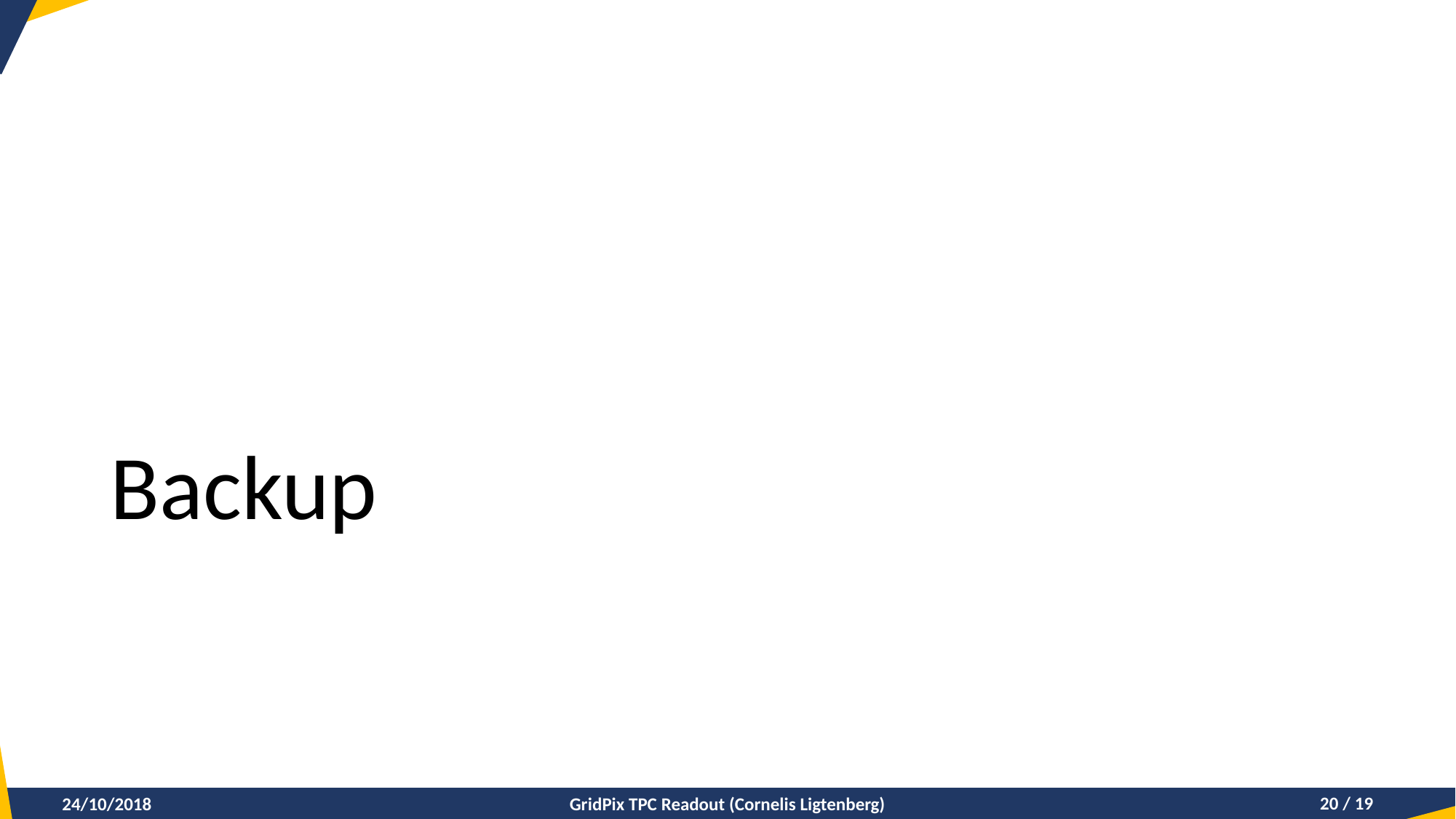

# Backup

24/10/2018
GridPix TPC Readout (Cornelis Ligtenberg)